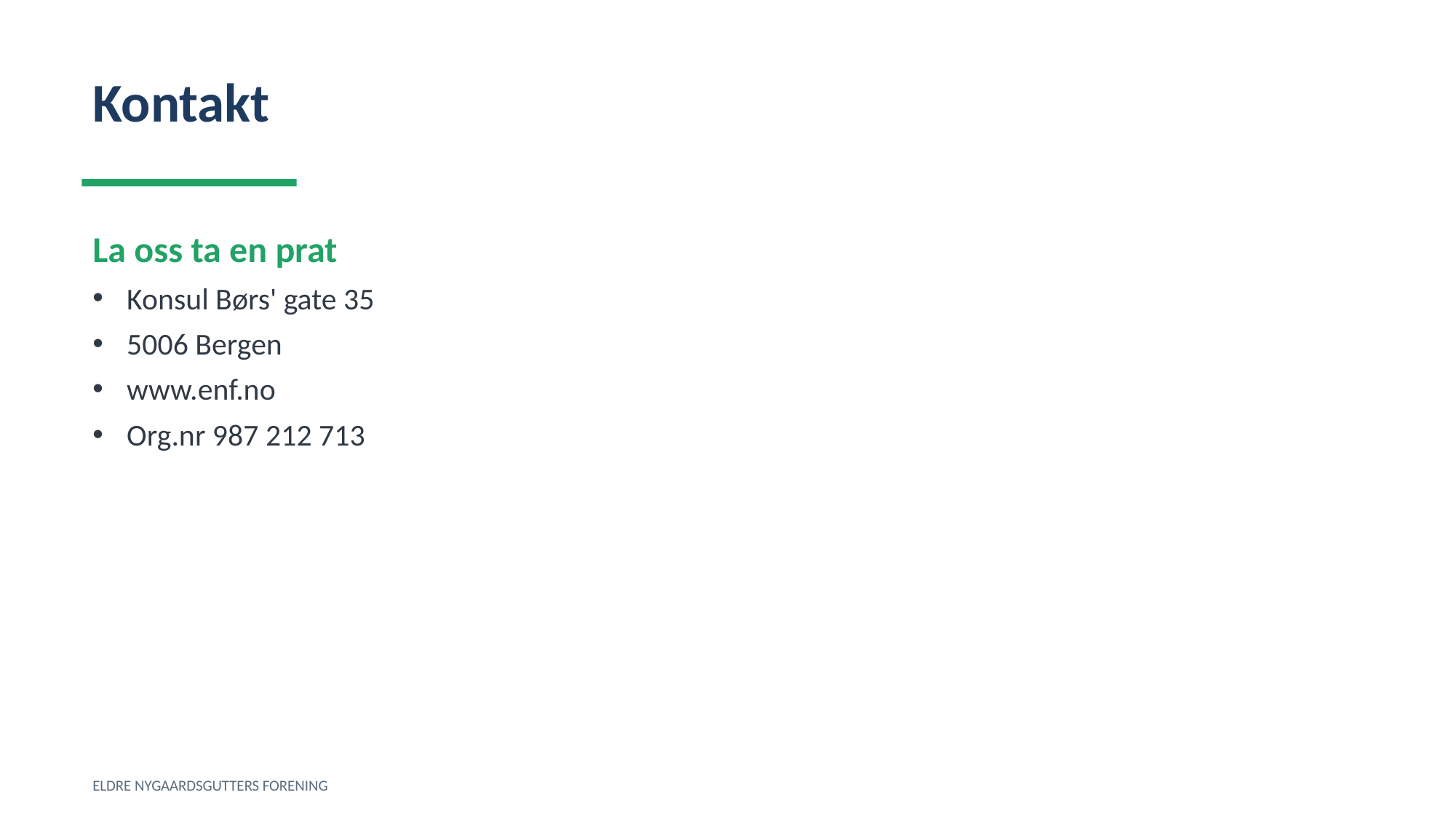

Kontakt

La oss ta en prat
Konsul Børs' gate 35
5006 Bergen
www.enf.no
Org.nr 987 212 713
ELDRE NYGAARDSGUTTERS FORENING